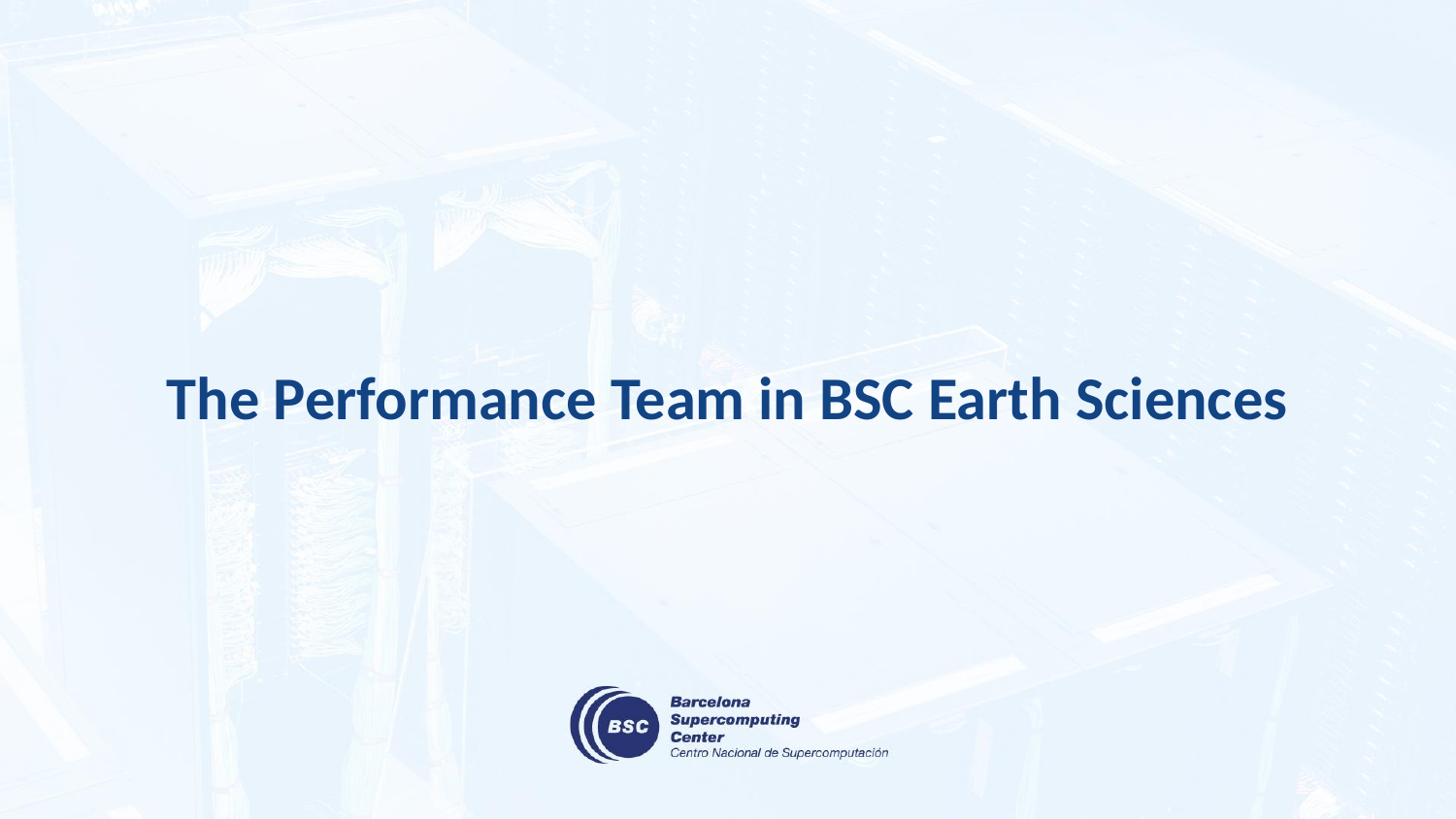

# The Performance Team in BSC Earth Sciences